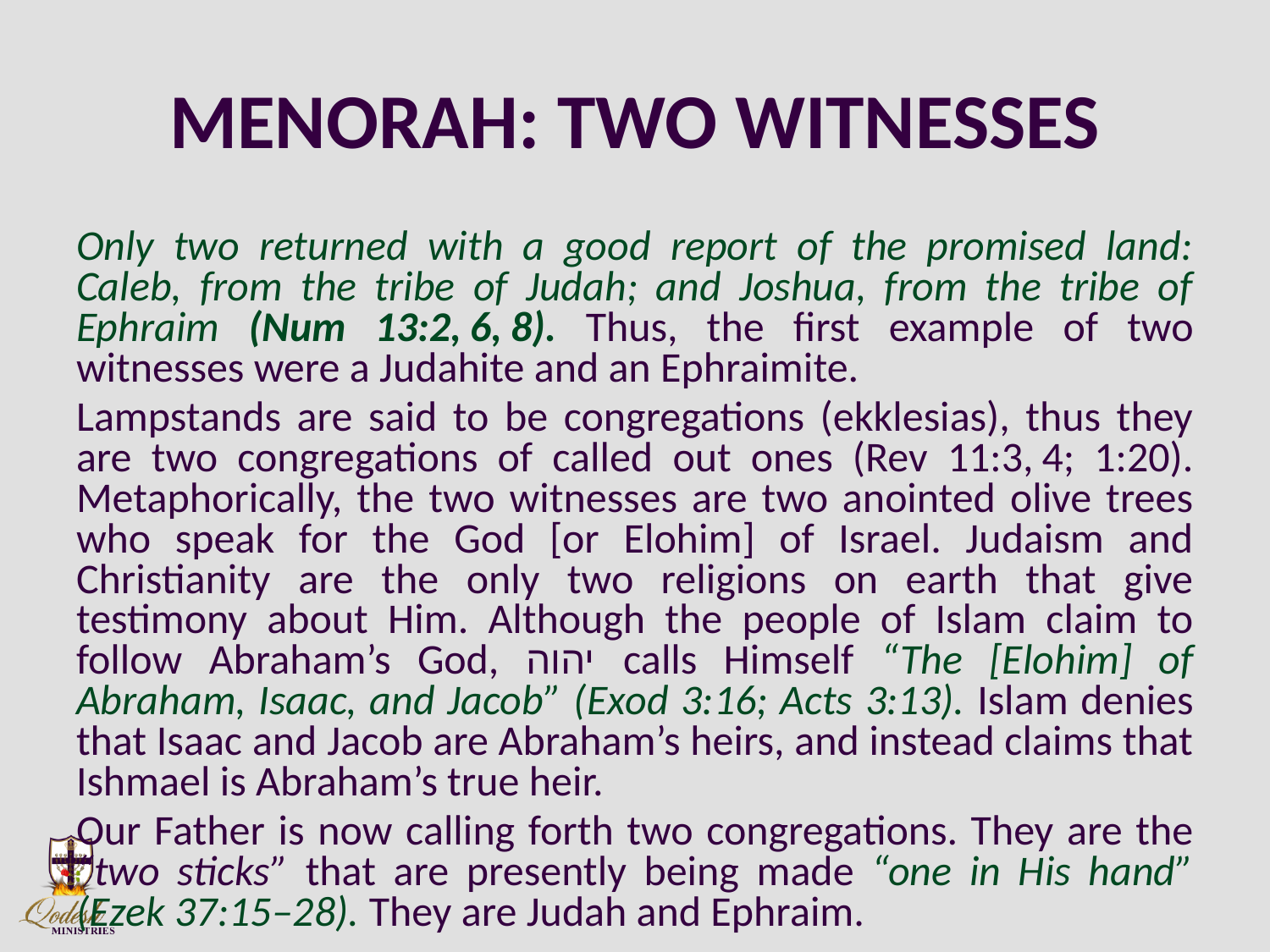

# MENORAH: TWO WITNESSES
Only two returned with a good report of the promised land: Caleb, from the tribe of Judah; and Joshua, from the tribe of Ephraim (Num 13:2, 6, 8). Thus, the first example of two witnesses were a Judahite and an Ephraimite.
Lampstands are said to be congregations (ekklesias), thus they are two congregations of called out ones (Rev 11:3, 4; 1:20). Metaphorically, the two witnesses are two anointed olive trees who speak for the God [or Elohim] of Israel. Judaism and Christianity are the only two religions on earth that give testimony about Him. Although the people of Islam claim to follow Abraham’s God, יהוה calls Himself “The [Elohim] of Abraham, Isaac, and Jacob” (Exod 3:16; Acts 3:13). Islam denies that Isaac and Jacob are Abraham’s heirs, and instead claims that Ishmael is Abraham’s true heir.
Our Father is now calling forth two congregations. They are the “two sticks” that are presently being made “one in His hand” (Ezek 37:15–28). They are Judah and Ephraim.